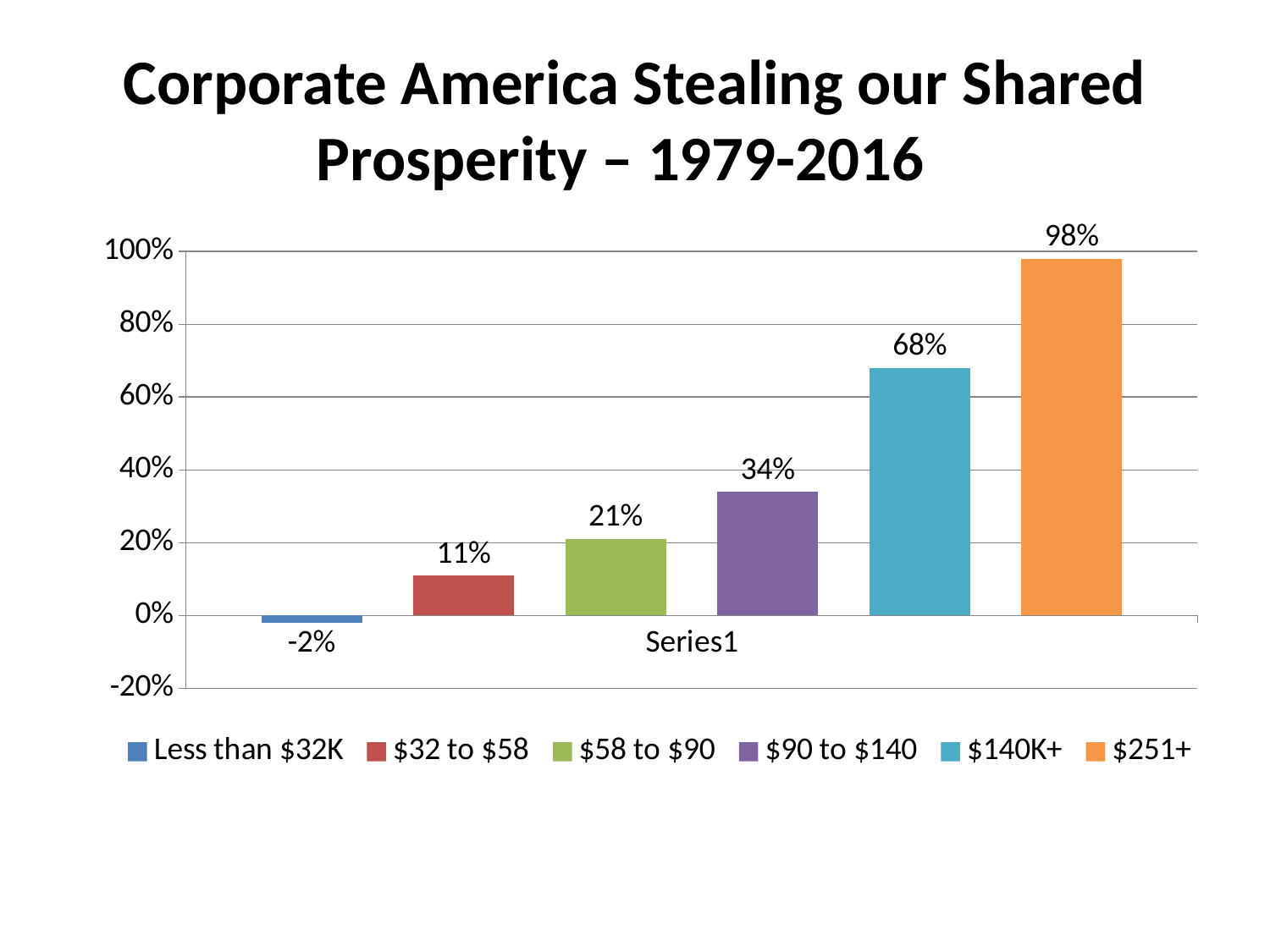

# Corporate America Stealing our Shared Prosperity – 1979-2016

### Chart

| Category | Less than $32K | $32 to $58 | $58 to $90 | $90 to $140 | $140K+ | $251+ |
|---|---|---|---|---|---|---|
|  | -0.02 | 0.11 | 0.21 | 0.34 | 0.68 | 0.98 |